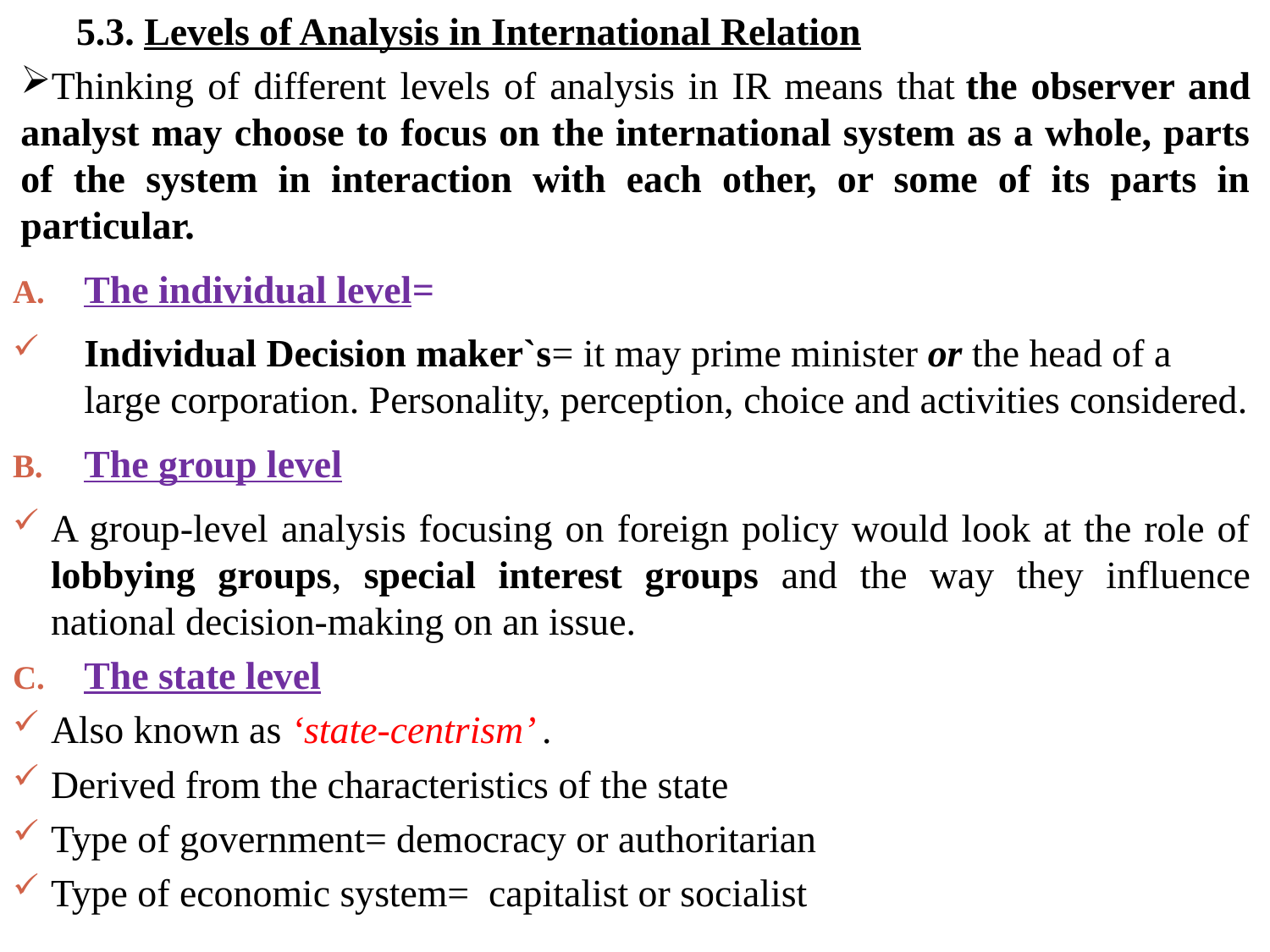

5.3. Levels of Analysis in International Relation
Thinking of different levels of analysis in IR means that the observer and analyst may choose to focus on the international system as a whole, parts of the system in interaction with each other, or some of its parts in particular.
The individual level=
Individual Decision maker`s= it may prime minister or the head of a large corporation. Personality, perception, choice and activities considered.
The group level
A group-level analysis focusing on foreign policy would look at the role of lobbying groups, special interest groups and the way they influence national decision-making on an issue.
The state level
Also known as ‘state-centrism’ .
Derived from the characteristics of the state
Type of government= democracy or authoritarian
Type of economic system=  capitalist or socialist